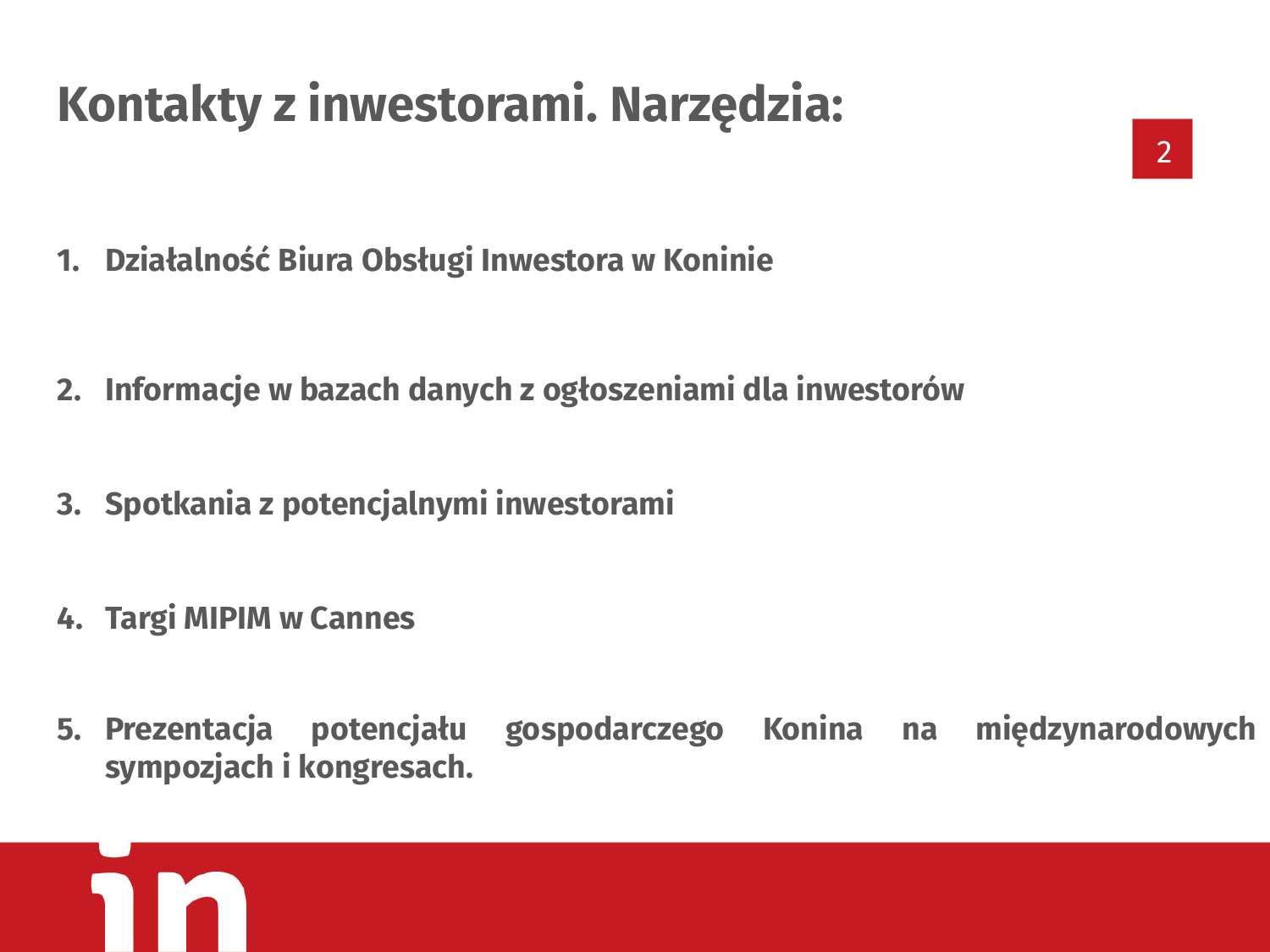

Kontakty z inwestorami. Narzędzia:

Działalność Biura Obsługi Inwestora w Koninie

Informacje w bazach danych z ogłoszeniami dla inwestorów

Spotkania z potencjalnymi inwestorami

Targi MIPIM w Cannes

Prezentacja potencjału gospodarczego Konina na międzynarodowych sympozjach i kongresach.

2